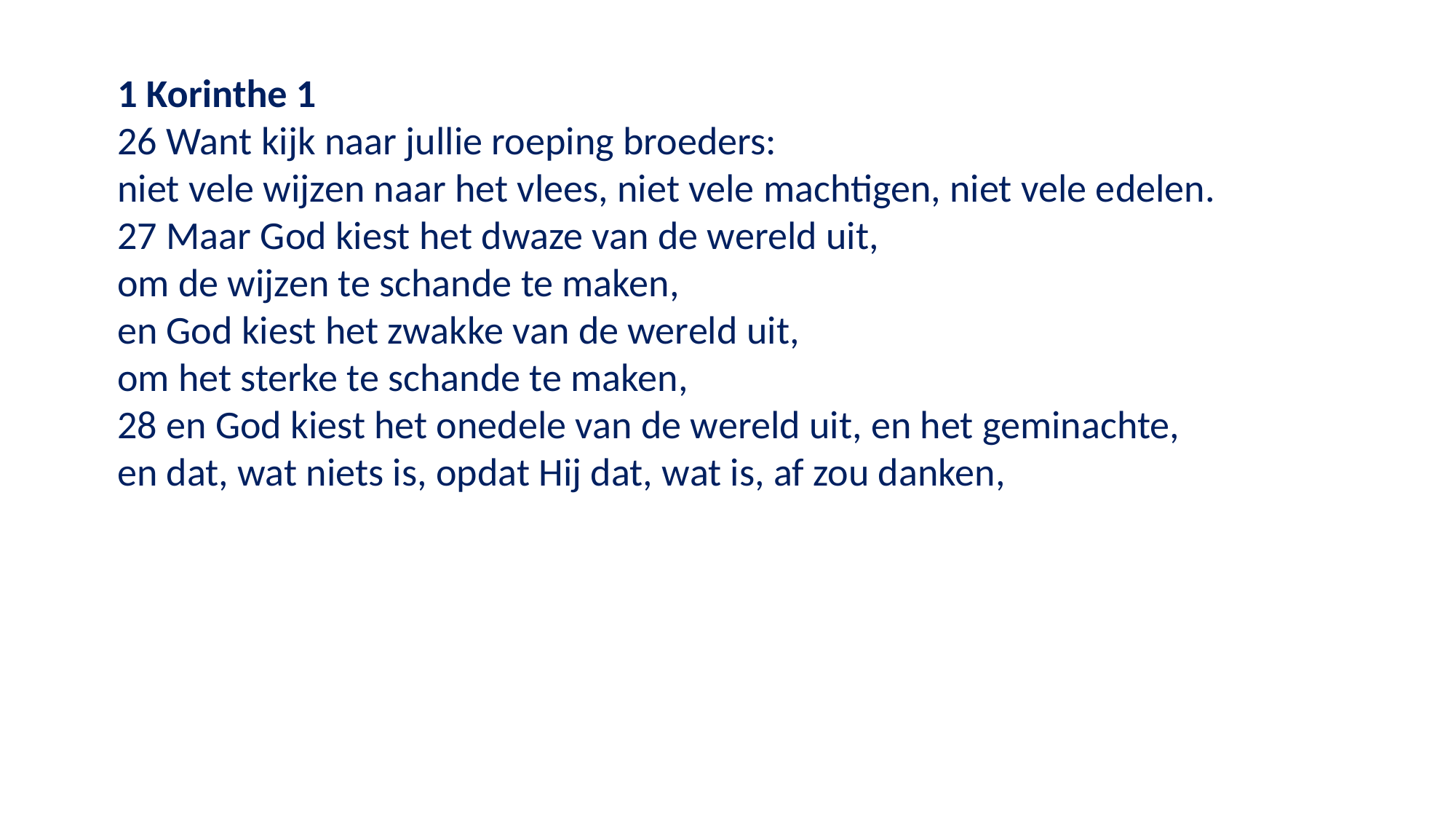

1 Korinthe 1
26 Want kijk naar jullie roeping broeders:
niet vele wijzen naar het vlees, niet vele machtigen, niet vele edelen.
27 Maar God kiest het dwaze van de wereld uit,
om de wijzen te schande te maken,
en God kiest het zwakke van de wereld uit,
om het sterke te schande te maken,
28 en God kiest het onedele van de wereld uit, en het geminachte,
en dat, wat niets is, opdat Hij dat, wat is, af zou danken,